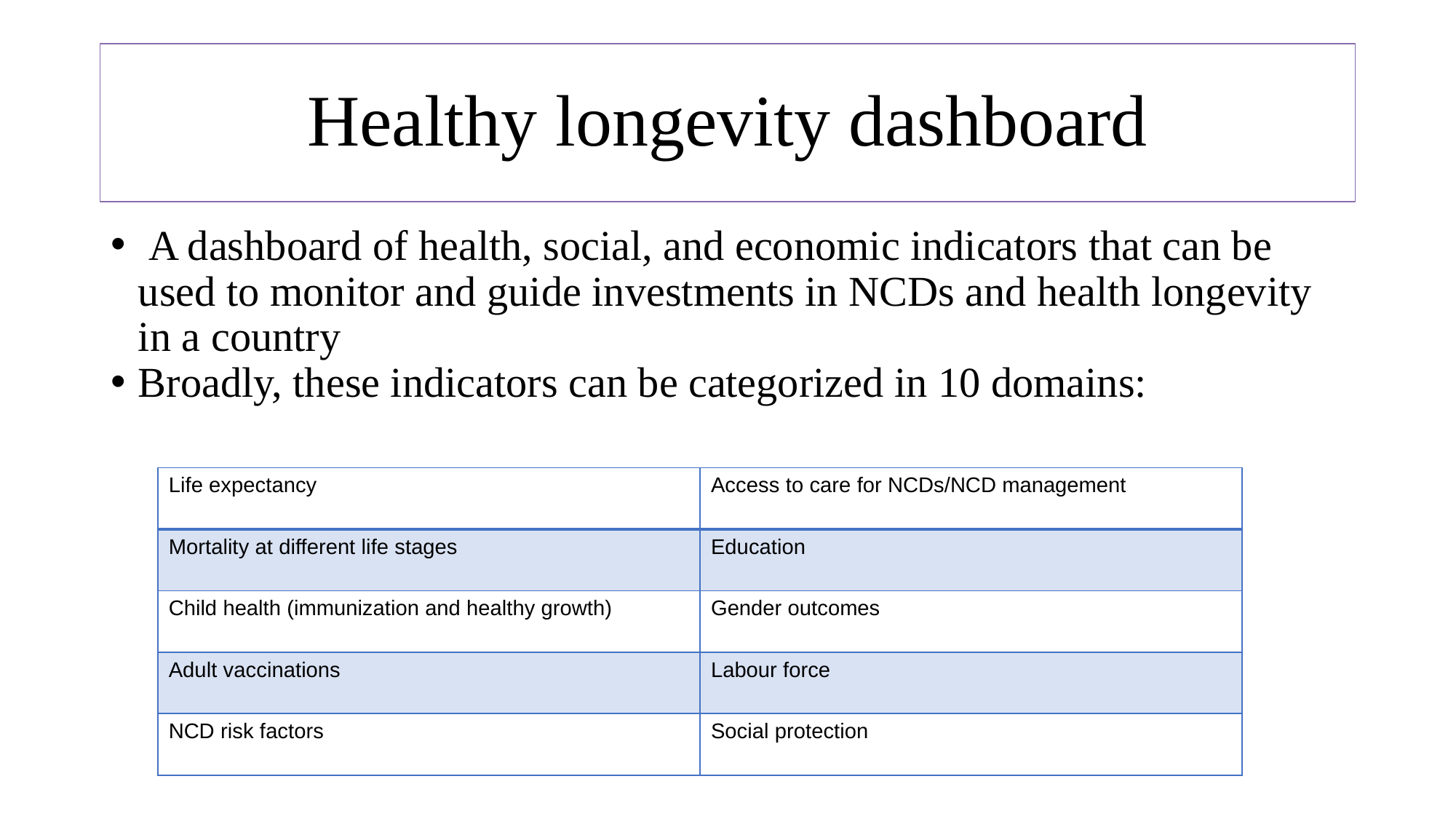

# Healthy longevity dashboard

 A dashboard of health, social, and economic indicators that can be used to monitor and guide investments in NCDs and health longevity in a country
Broadly, these indicators can be categorized in 10 domains:

| Life expectancy | Access to care for NCDs/NCD management |
| --- | --- |
| Mortality at different life stages | Education |
| Child health (immunization and healthy growth) | Gender outcomes |
| Adult vaccinations | Labour force |
| NCD risk factors | Social protection |